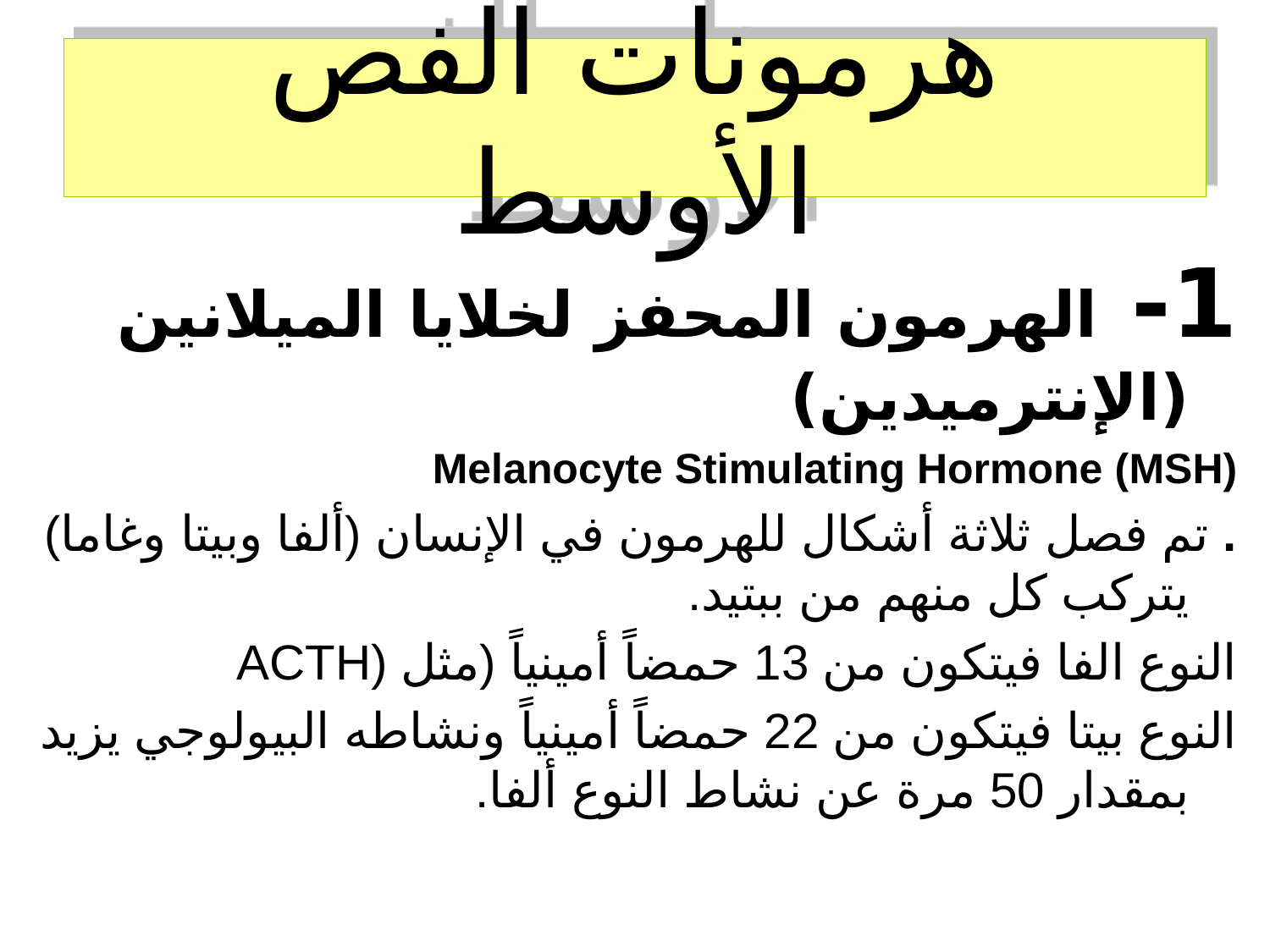

# هرمونات الفص الأوسط
1- الهرمون المحفز لخلايا الميلانين (الإنترميدين)
Melanocyte Stimulating Hormone (MSH)
. تم فصل ثلاثة أشكال للهرمون في الإنسان (ألفا وبيتا وغاما) يتركب كل منهم من ببتيد.
النوع الفا فيتكون من 13 حمضاً أمينياً (مثل (ACTH
النوع بيتا فيتكون من 22 حمضاً أمينياً ونشاطه البيولوجي يزيد بمقدار 50 مرة عن نشاط النوع ألفا.